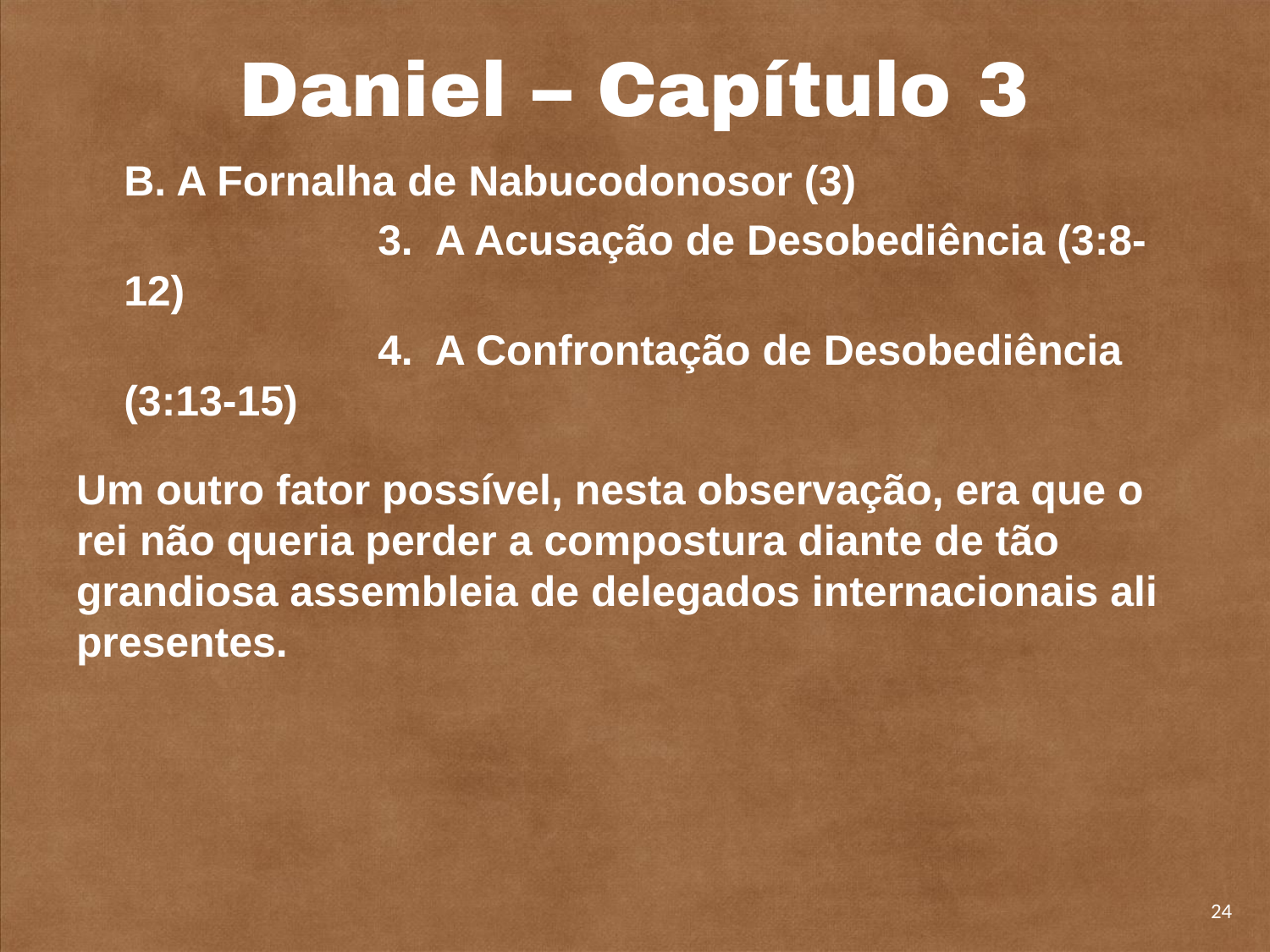

# Daniel – Capítulo 3
	B. A Fornalha de Nabucodonosor (3)
			3.  A Acusação de Desobediência (3:8-12)
			4.  A Confrontação de Desobediência (3:13-15)

Um outro fator possível, nesta observação, era que o rei não queria perder a compostura diante de tão grandiosa assembleia de delegados internacionais ali presentes.
24